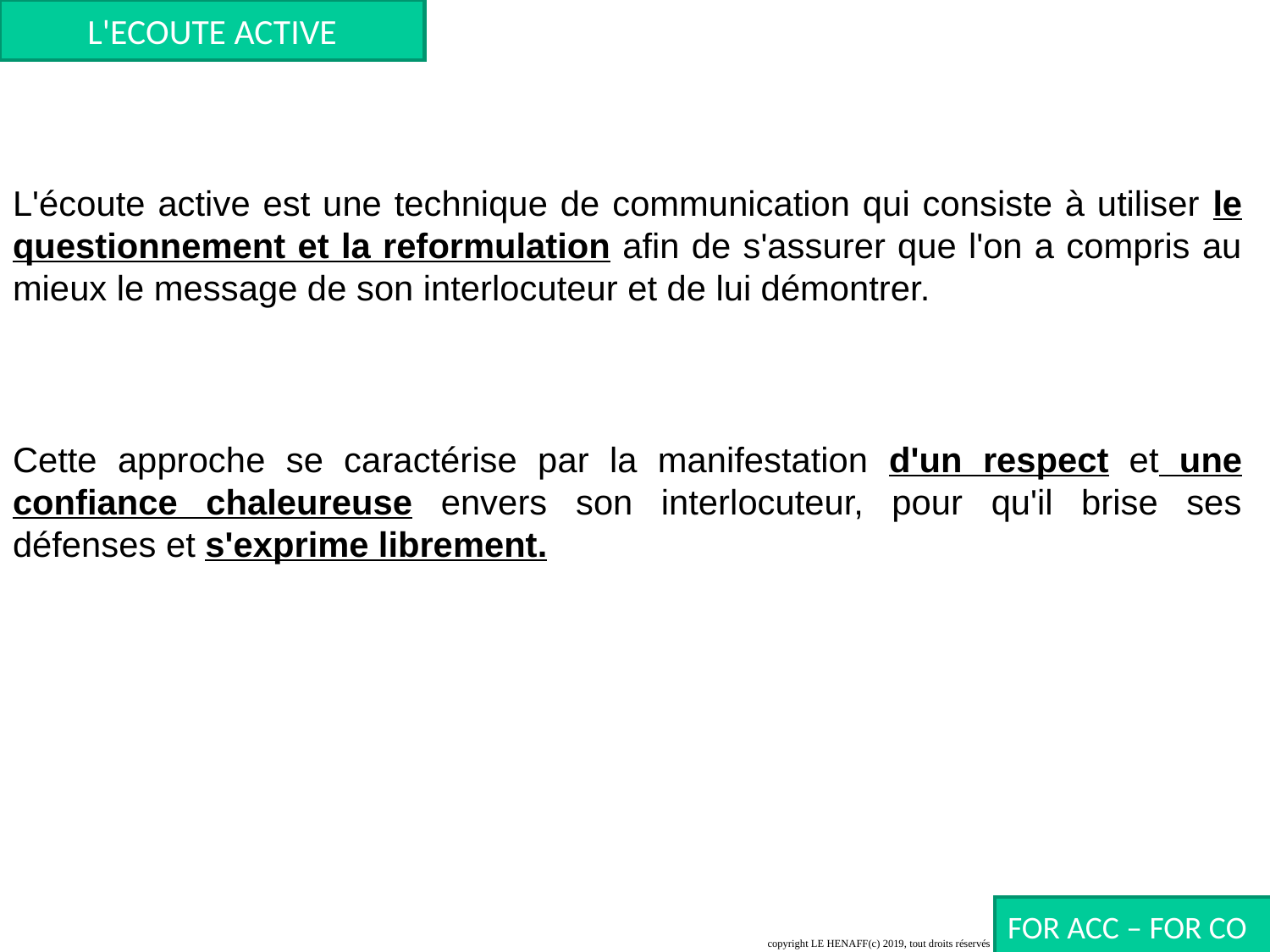

# L'ECOUTE ACTIVE

L'écoute active est une technique de communication qui consiste à utiliser le questionnement et la reformulation afin de s'assurer que l'on a compris au mieux le message de son interlocuteur et de lui démontrer.

Cette approche se caractérise par la manifestation d'un respect et une confiance chaleureuse envers son interlocuteur, pour qu'il brise ses défenses et s'exprime librement.
FOR ACC – FOR CO
copyright LE HENAFF(c) 2019, tout droits réservés